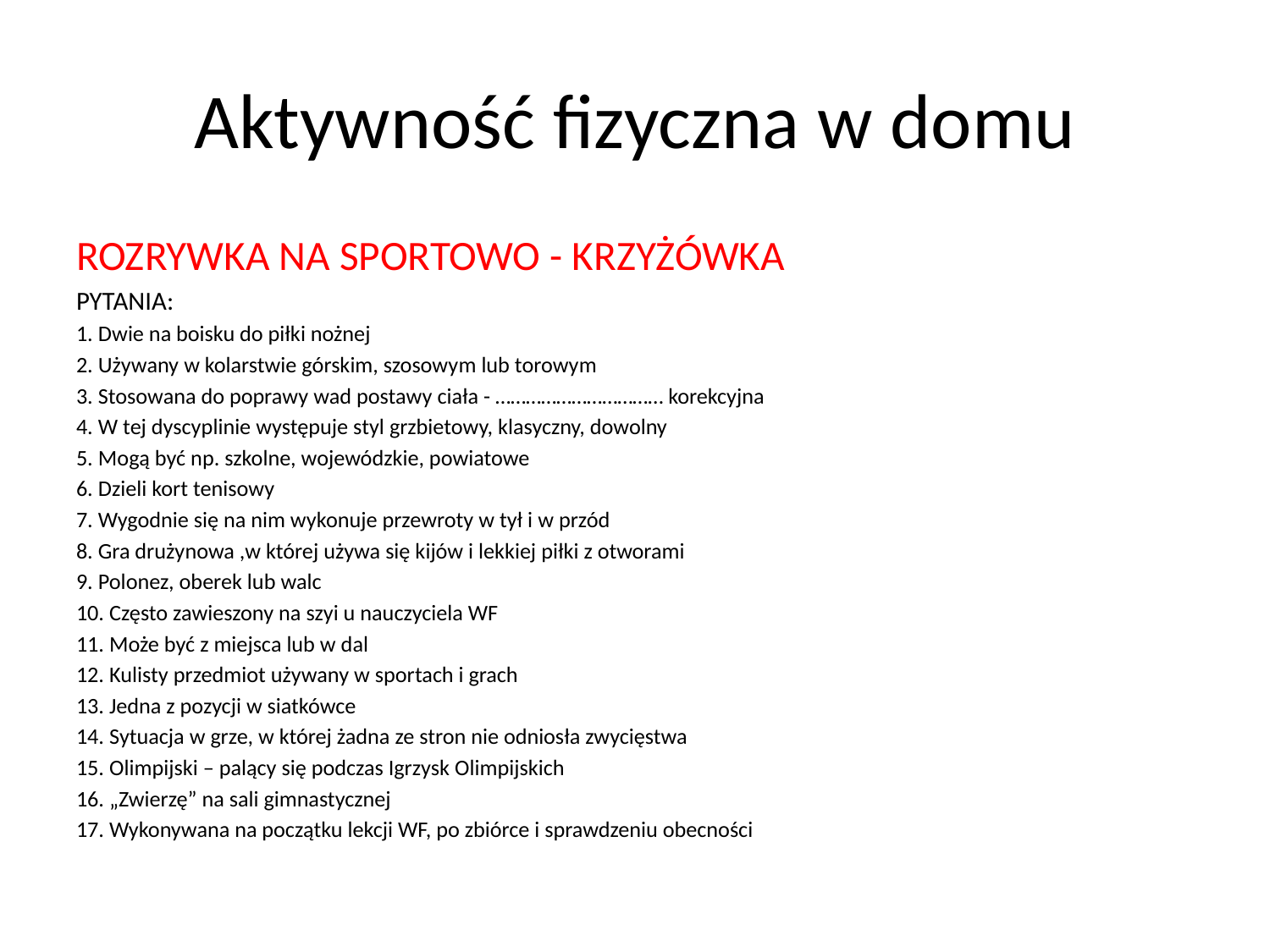

# Aktywność fizyczna w domu
ROZRYWKA NA SPORTOWO - KRZYŻÓWKA
PYTANIA:
1. Dwie na boisku do piłki nożnej
2. Używany w kolarstwie górskim, szosowym lub torowym
3. Stosowana do poprawy wad postawy ciała - …………………………… korekcyjna
4. W tej dyscyplinie występuje styl grzbietowy, klasyczny, dowolny
5. Mogą być np. szkolne, wojewódzkie, powiatowe
6. Dzieli kort tenisowy
7. Wygodnie się na nim wykonuje przewroty w tył i w przód
8. Gra drużynowa ,w której używa się kijów i lekkiej piłki z otworami
9. Polonez, oberek lub walc
10. Często zawieszony na szyi u nauczyciela WF
11. Może być z miejsca lub w dal
12. Kulisty przedmiot używany w sportach i grach
13. Jedna z pozycji w siatkówce
14. Sytuacja w grze, w której żadna ze stron nie odniosła zwycięstwa
15. Olimpijski – palący się podczas Igrzysk Olimpijskich
16. „Zwierzę” na sali gimnastycznej
17. Wykonywana na początku lekcji WF, po zbiórce i sprawdzeniu obecności